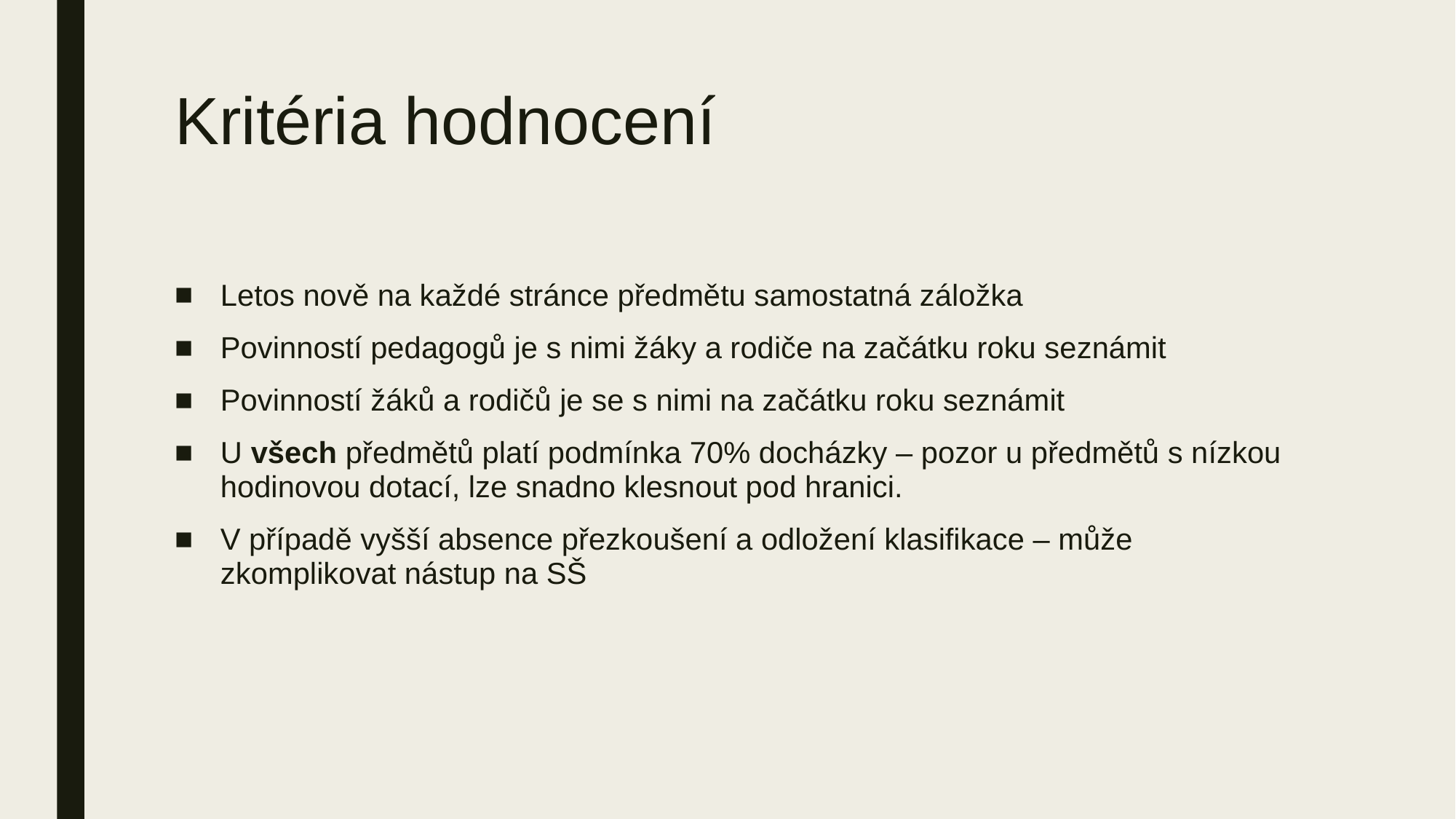

# Kritéria hodnocení
Letos nově na každé stránce předmětu samostatná záložka
Povinností pedagogů je s nimi žáky a rodiče na začátku roku seznámit
Povinností žáků a rodičů je se s nimi na začátku roku seznámit
U všech předmětů platí podmínka 70% docházky – pozor u předmětů s nízkou hodinovou dotací, lze snadno klesnout pod hranici.
V případě vyšší absence přezkoušení a odložení klasifikace – může zkomplikovat nástup na SŠ